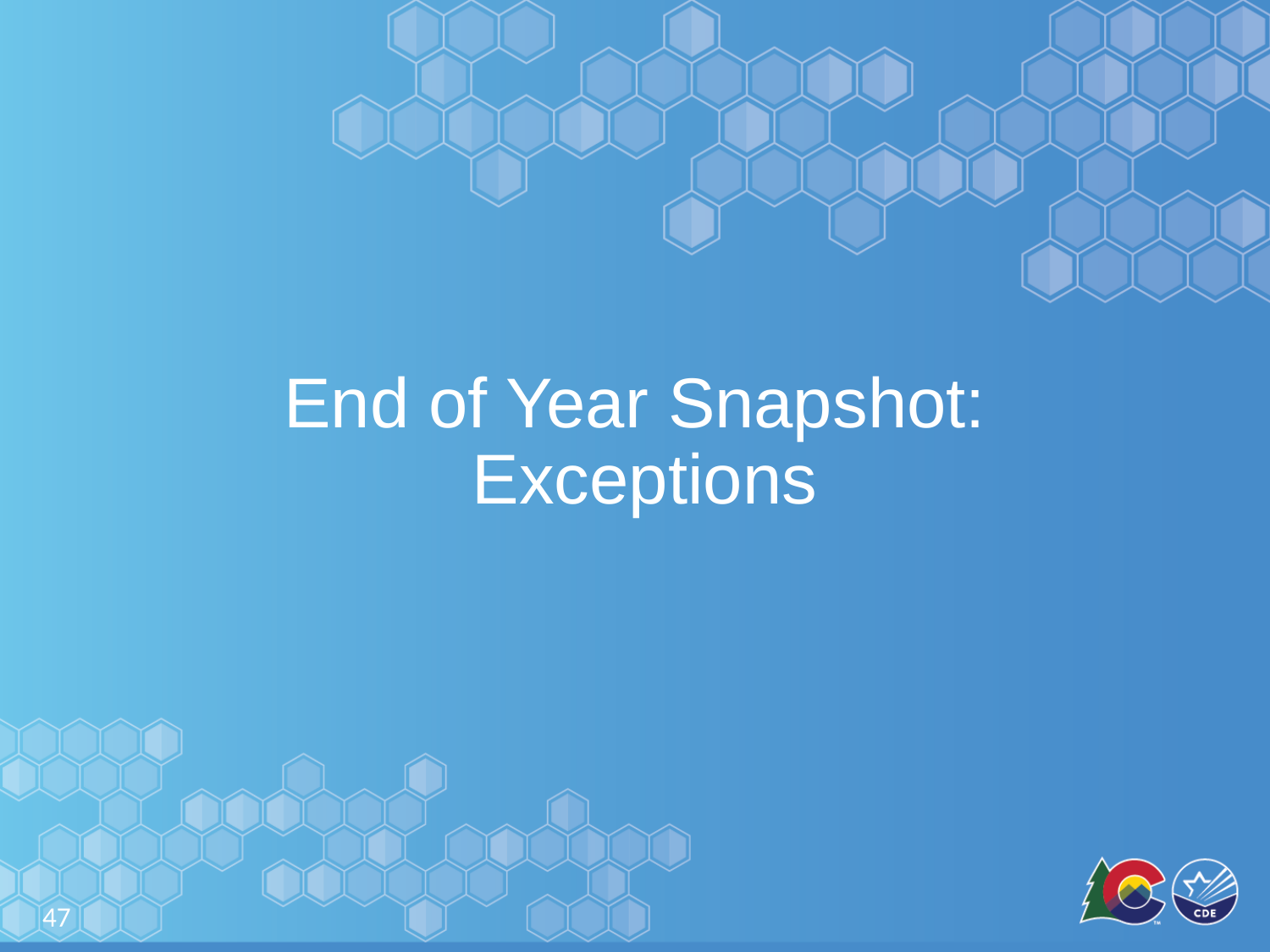

# End of Year Snapshot: Exceptions
47